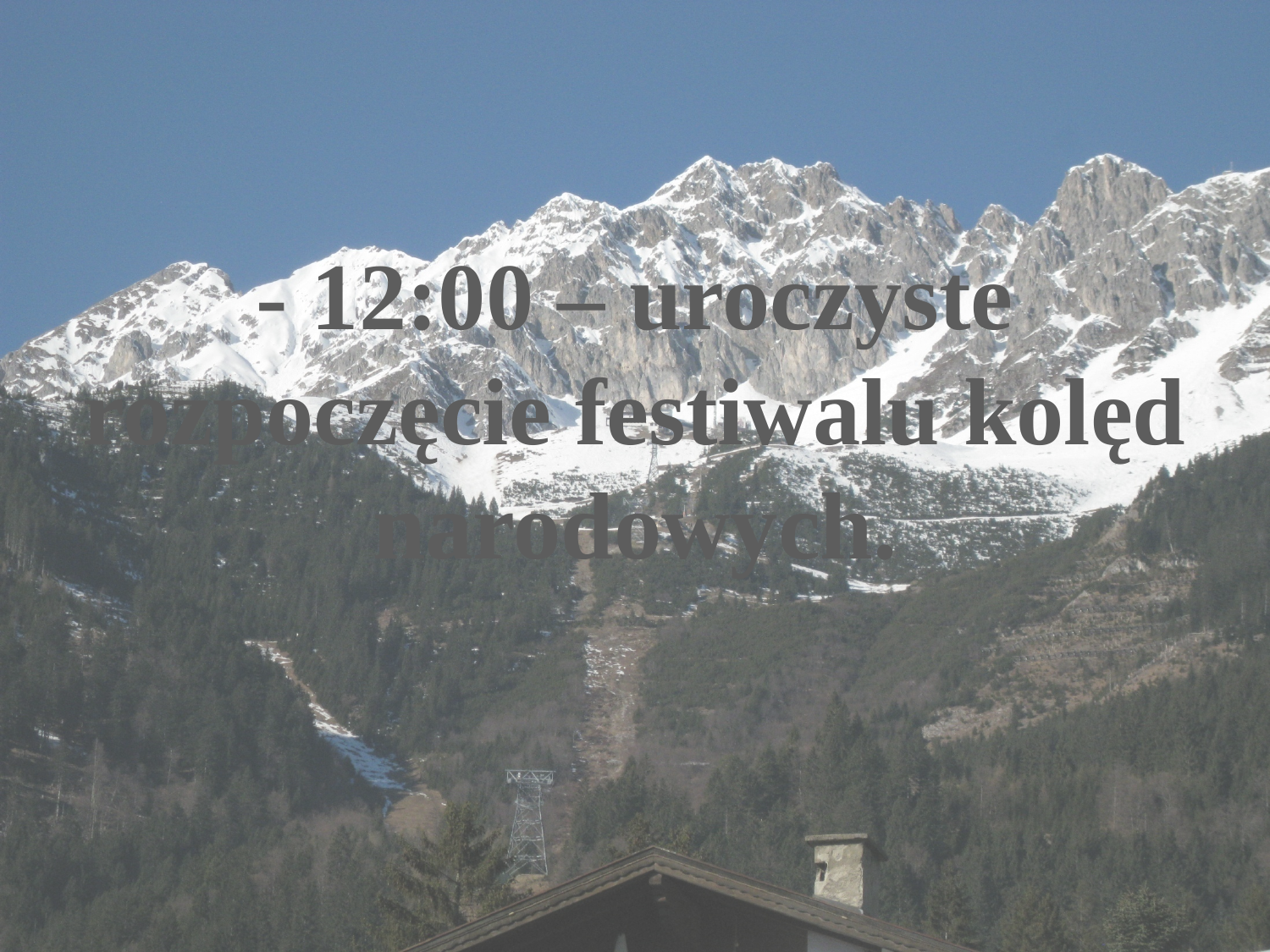

- 12:00 – uroczyste rozpoczęcie festiwalu kolęd narodowych.